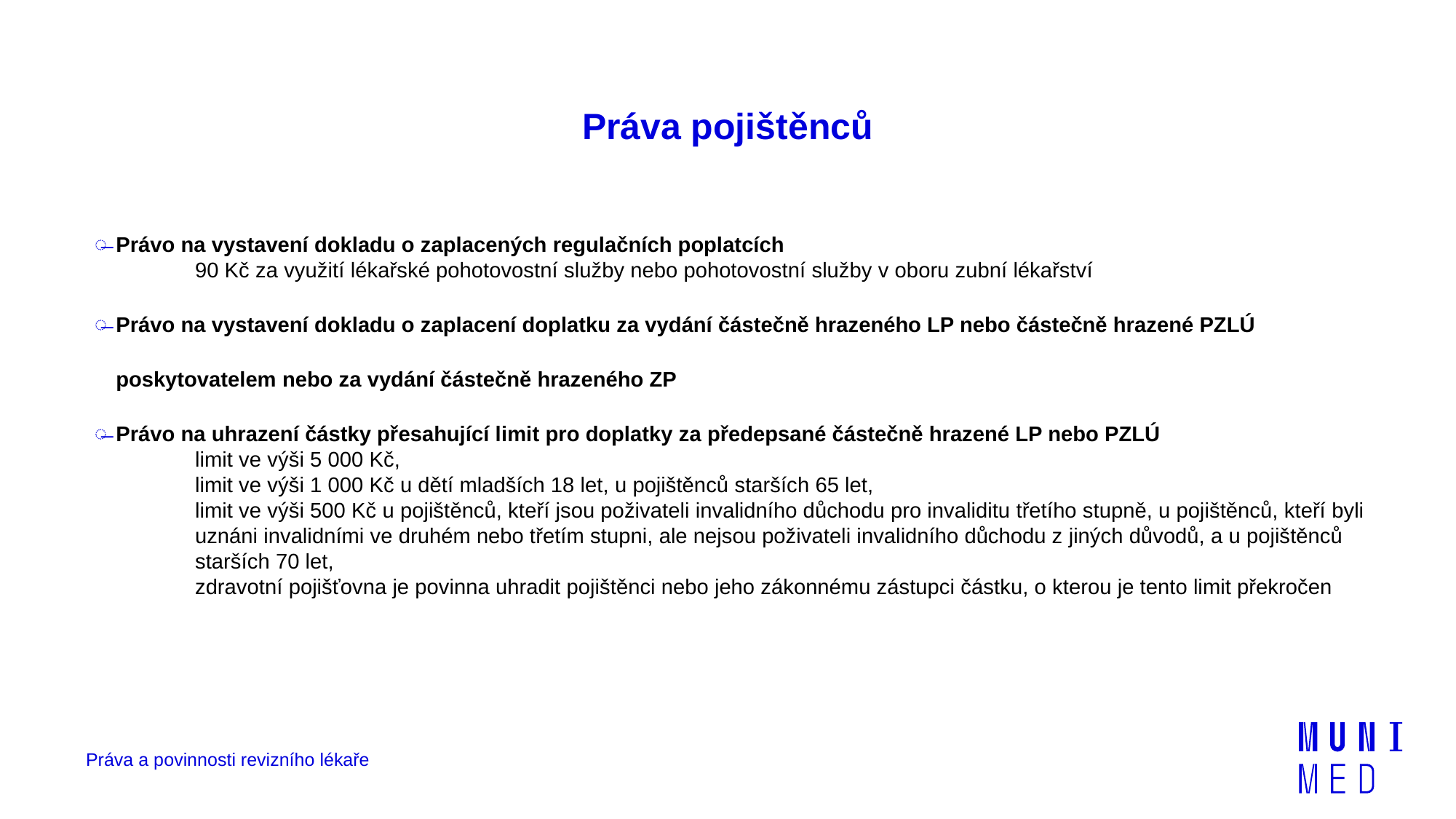

# Práva pojištěnců
Právo na vystavení dokladu o zaplacených regulačních poplatcích
90 Kč za využití lékařské pohotovostní služby nebo pohotovostní služby v oboru zubní lékařství
Právo na vystavení dokladu o zaplacení doplatku za vydání částečně hrazeného LP nebo částečně hrazené PZLÚ poskytovatelem nebo za vydání částečně hrazeného ZP
Právo na uhrazení částky přesahující limit pro doplatky za předepsané částečně hrazené LP nebo PZLÚ
limit ve výši 5 000 Kč,
limit ve výši 1 000 Kč u dětí mladších 18 let, u pojištěnců starších 65 let,
limit ve výši 500 Kč u pojištěnců, kteří jsou poživateli invalidního důchodu pro invaliditu třetího stupně, u pojištěnců, kteří byli uznáni invalidními ve druhém nebo třetím stupni, ale nejsou poživateli invalidního důchodu z jiných důvodů, a u pojištěnců starších 70 let,
zdravotní pojišťovna je povinna uhradit pojištěnci nebo jeho zákonnému zástupci částku, o kterou je tento limit překročen

Práva a povinnosti revizního lékaře